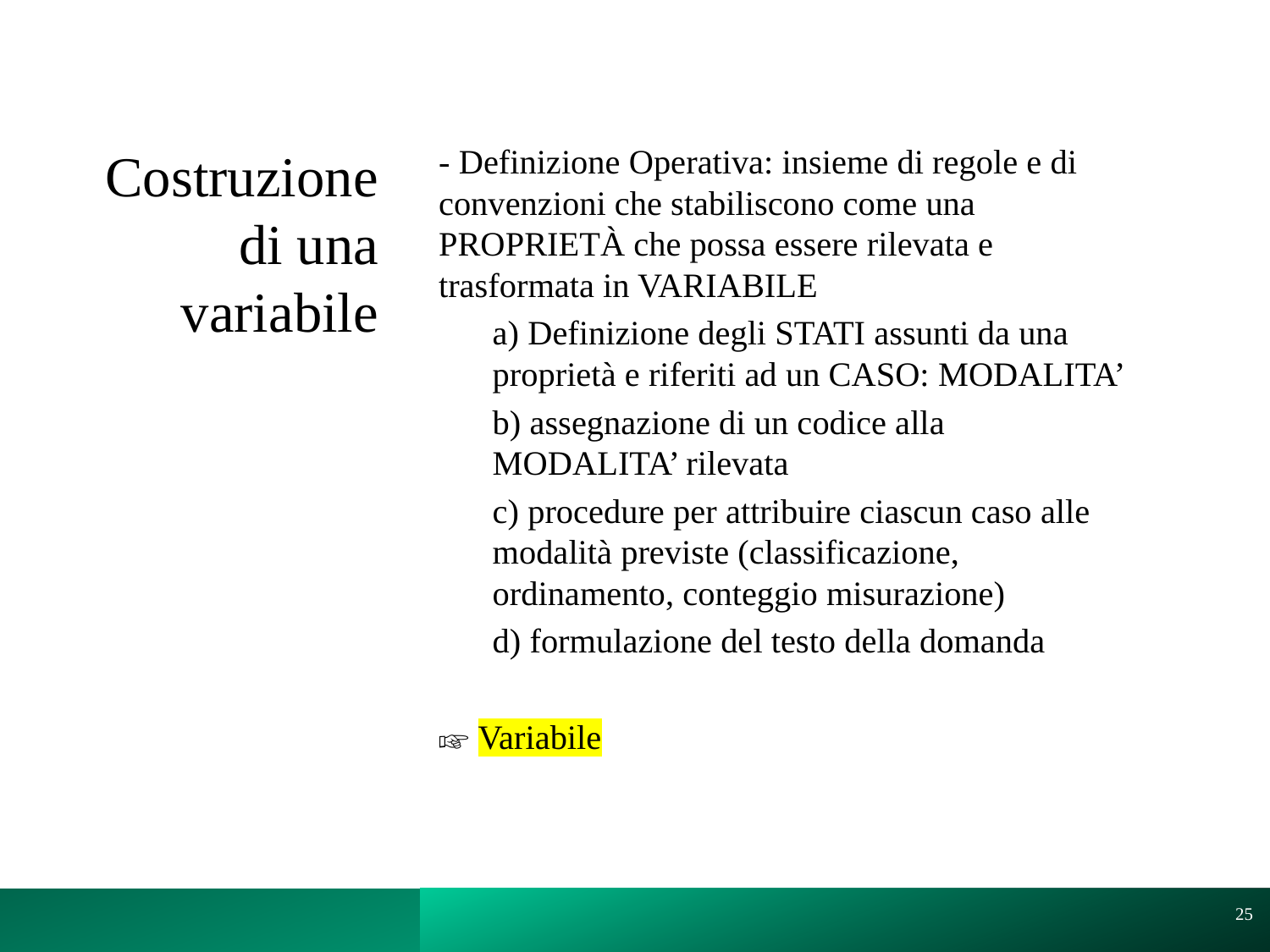

# Costruzione di una variabile
- Definizione Operativa: insieme di regole e di convenzioni che stabiliscono come una PROPRIETÀ che possa essere rilevata e trasformata in VARIABILE
a) Definizione degli STATI assunti da una proprietà e riferiti ad un CASO: MODALITA’
b) assegnazione di un codice alla MODALITA’ rilevata
c) procedure per attribuire ciascun caso alle modalità previste (classificazione, ordinamento, conteggio misurazione)
d) formulazione del testo della domanda

☞ Variabile

25